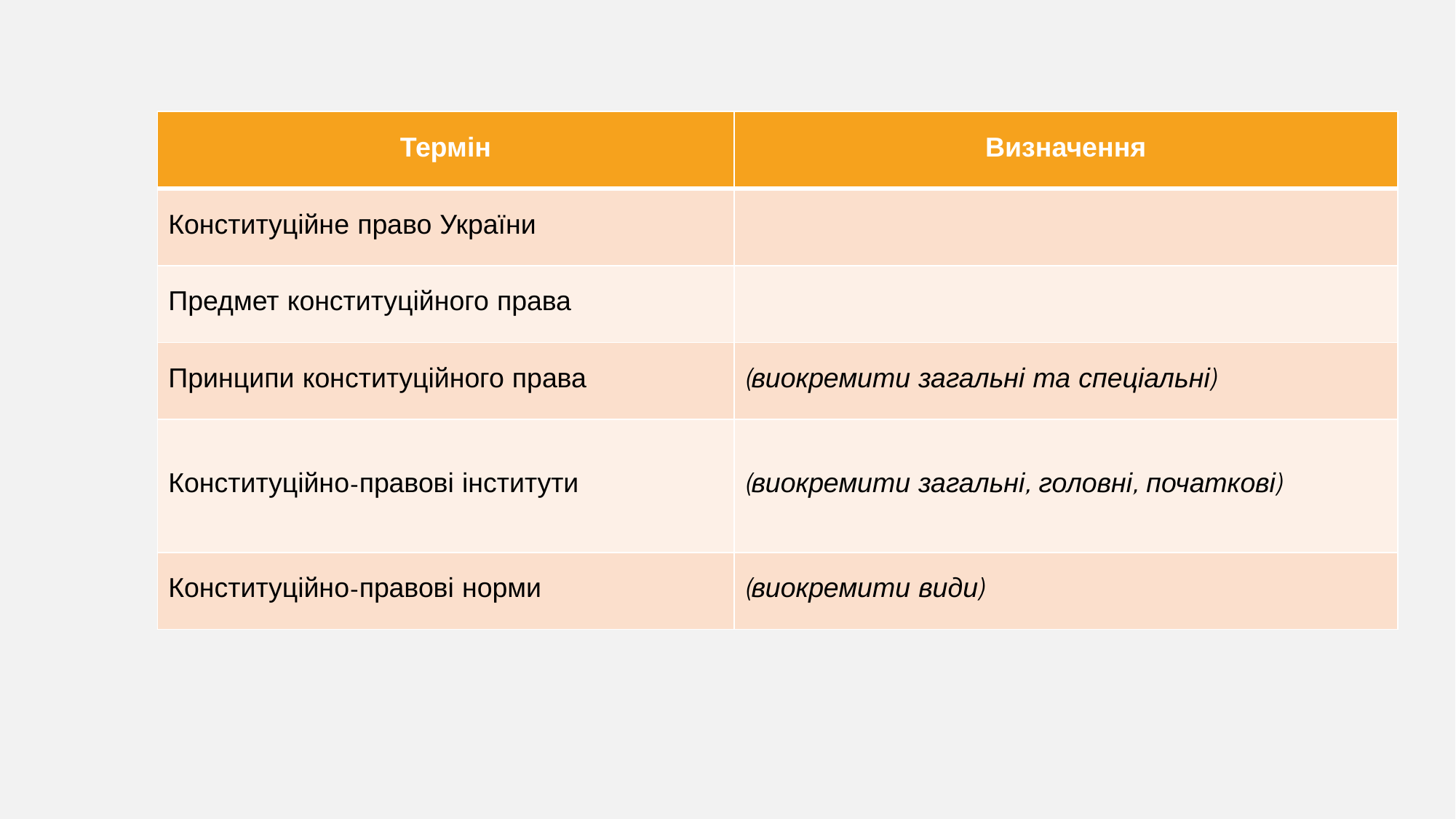

| Термін | Визначення |
| --- | --- |
| Конституційне право України |  |
| Предмет конституційного права |  |
| Принципи конституційного права | (виокремити загальні та спеціальні) |
| Конституційно-правові інститути | (виокремити загальні, головні, початкові) |
| Конституційно-правові норми | (виокремити види) |